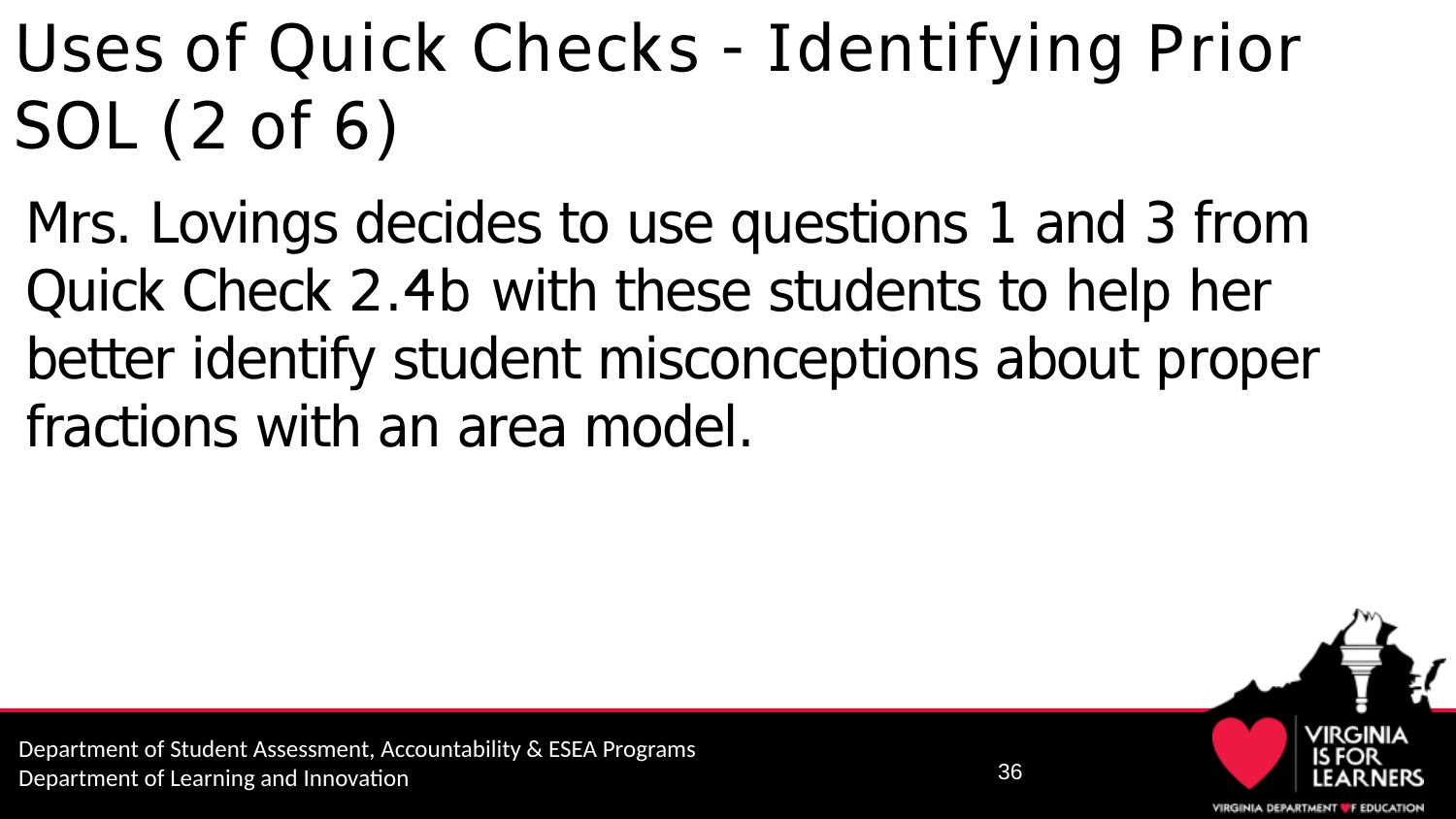

# Uses of Quick Checks - Identifying Prior SOL (2 of 6)
Mrs. Lovings decides to use questions 1 and 3 from Quick Check 2.4b with these students to help her better identify student misconceptions about proper fractions with an area model.
36